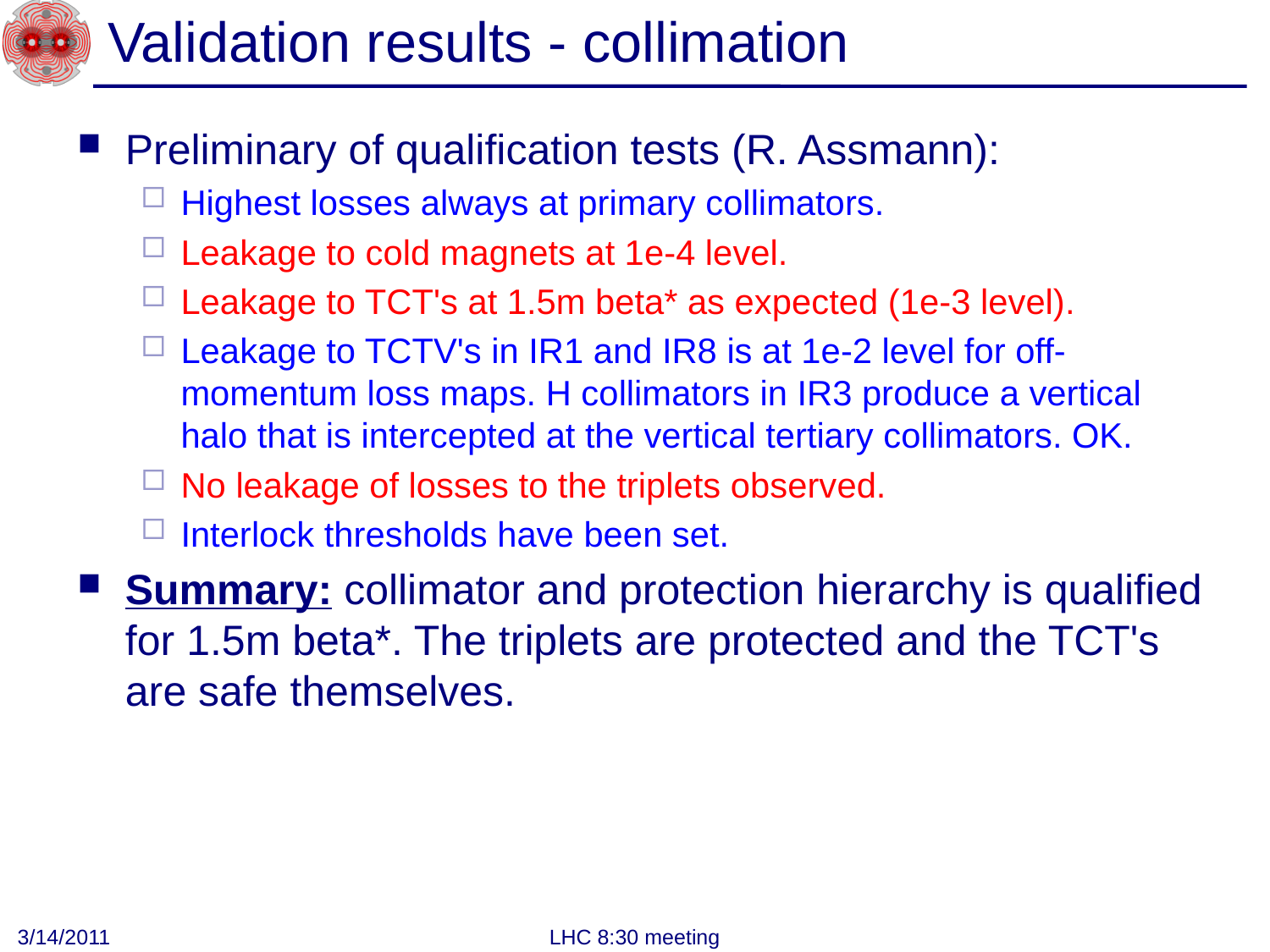

# Validation results - collimation
Preliminary of qualification tests (R. Assmann):
Highest losses always at primary collimators.
Leakage to cold magnets at 1e-4 level.
Leakage to TCT's at 1.5m beta* as expected (1e-3 level).
Leakage to TCTV's in IR1 and IR8 is at 1e-2 level for off-momentum loss maps. H collimators in IR3 produce a vertical halo that is intercepted at the vertical tertiary collimators. OK.
No leakage of losses to the triplets observed.
Interlock thresholds have been set.
Summary: collimator and protection hierarchy is qualified for 1.5m beta*. The triplets are protected and the TCT's are safe themselves.
3/14/2011
LHC 8:30 meeting